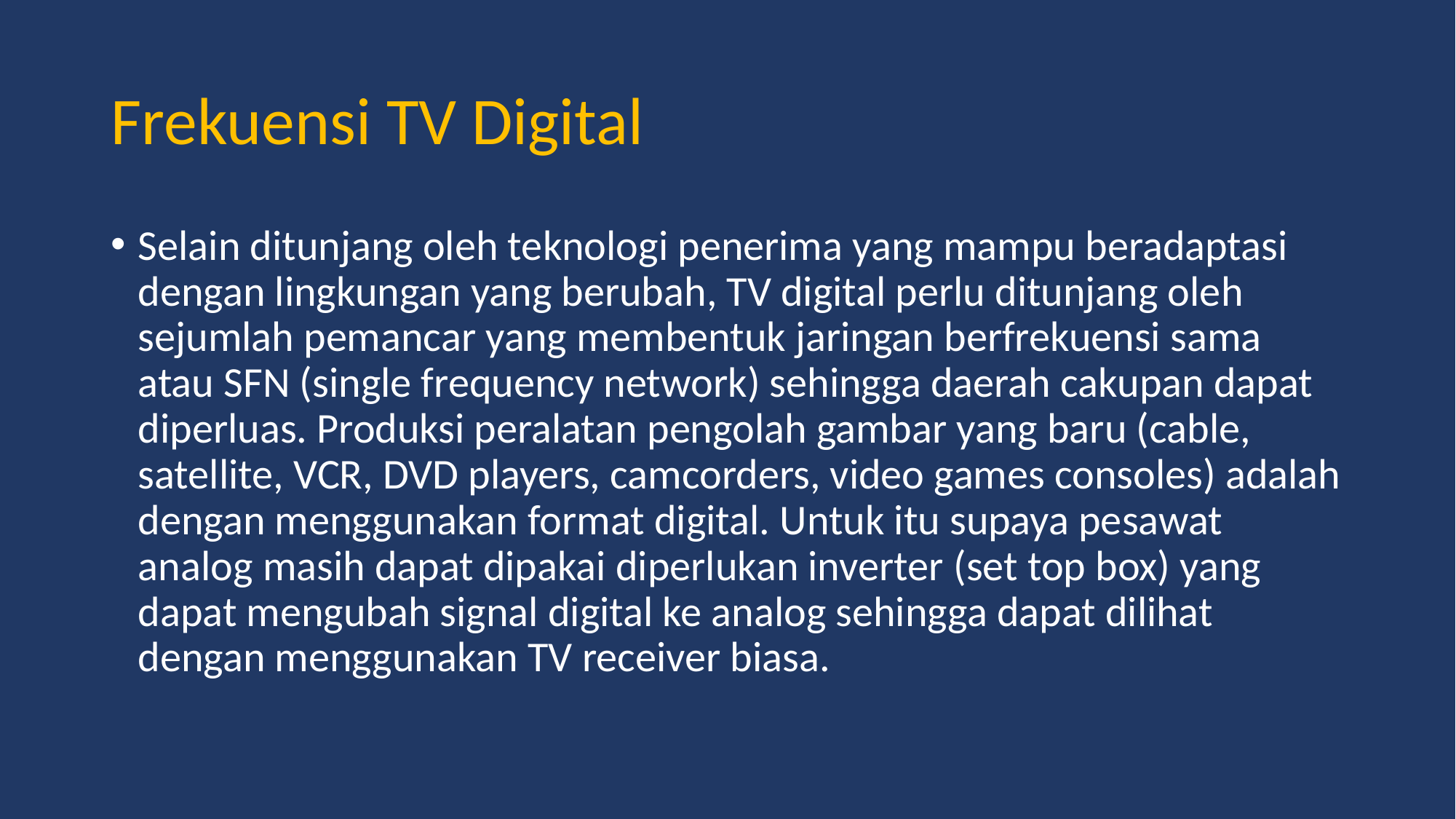

# Frekuensi TV Digital
Selain ditunjang oleh teknologi penerima yang mampu beradaptasi dengan lingkungan yang berubah, TV digital perlu ditunjang oleh sejumlah pemancar yang membentuk jaringan berfrekuensi sama atau SFN (single frequency network) sehingga daerah cakupan dapat diperluas. Produksi peralatan pengolah gambar yang baru (cable, satellite, VCR, DVD players, camcorders, video games consoles) adalah dengan menggunakan format digital. Untuk itu supaya pesawat analog masih dapat dipakai diperlukan inverter (set top box) yang dapat mengubah signal digital ke analog sehingga dapat dilihat dengan menggunakan TV receiver biasa.